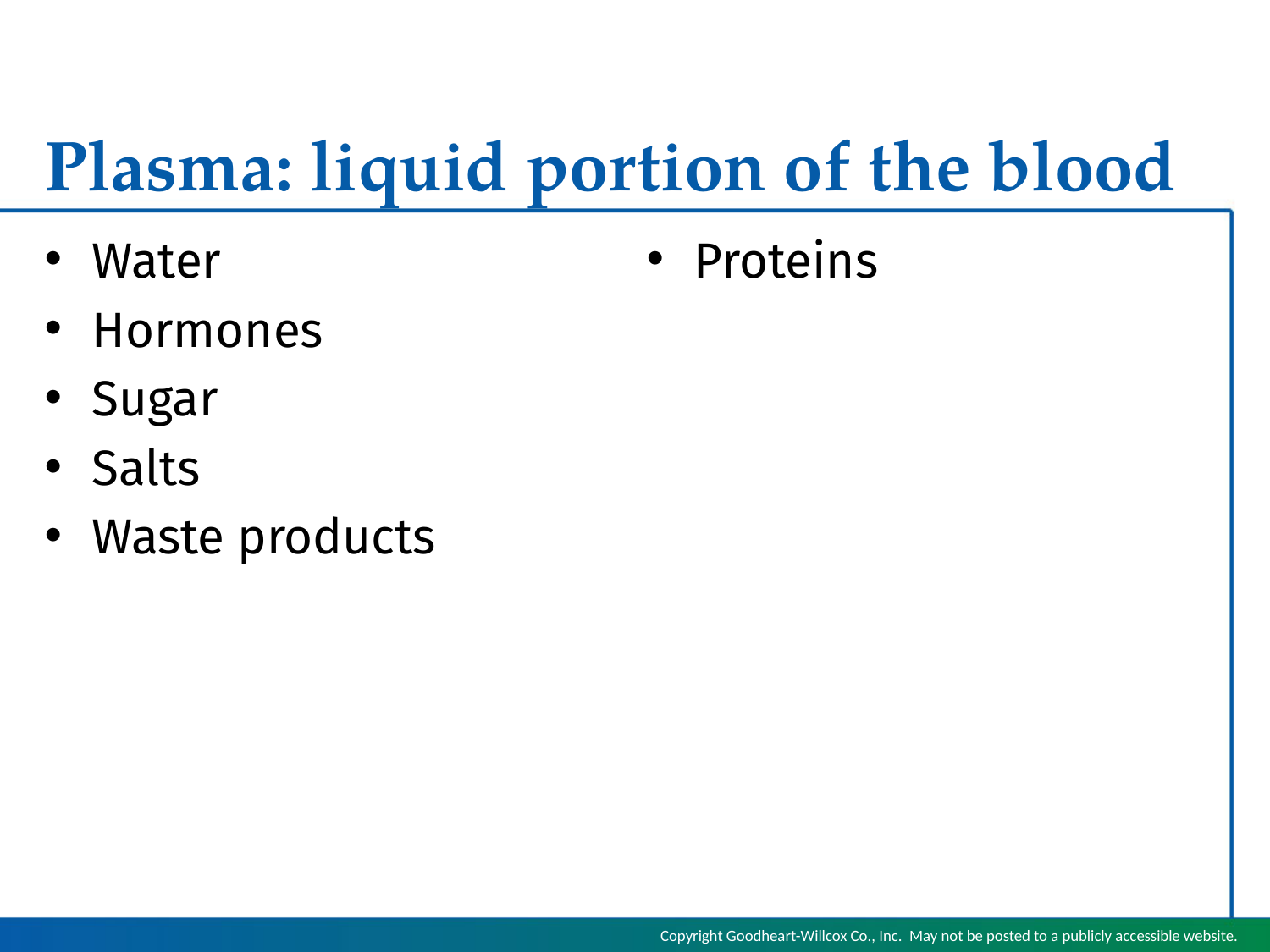

# Plasma: liquid portion of the blood
Water
Hormones
Sugar
Salts
Waste products

Proteins